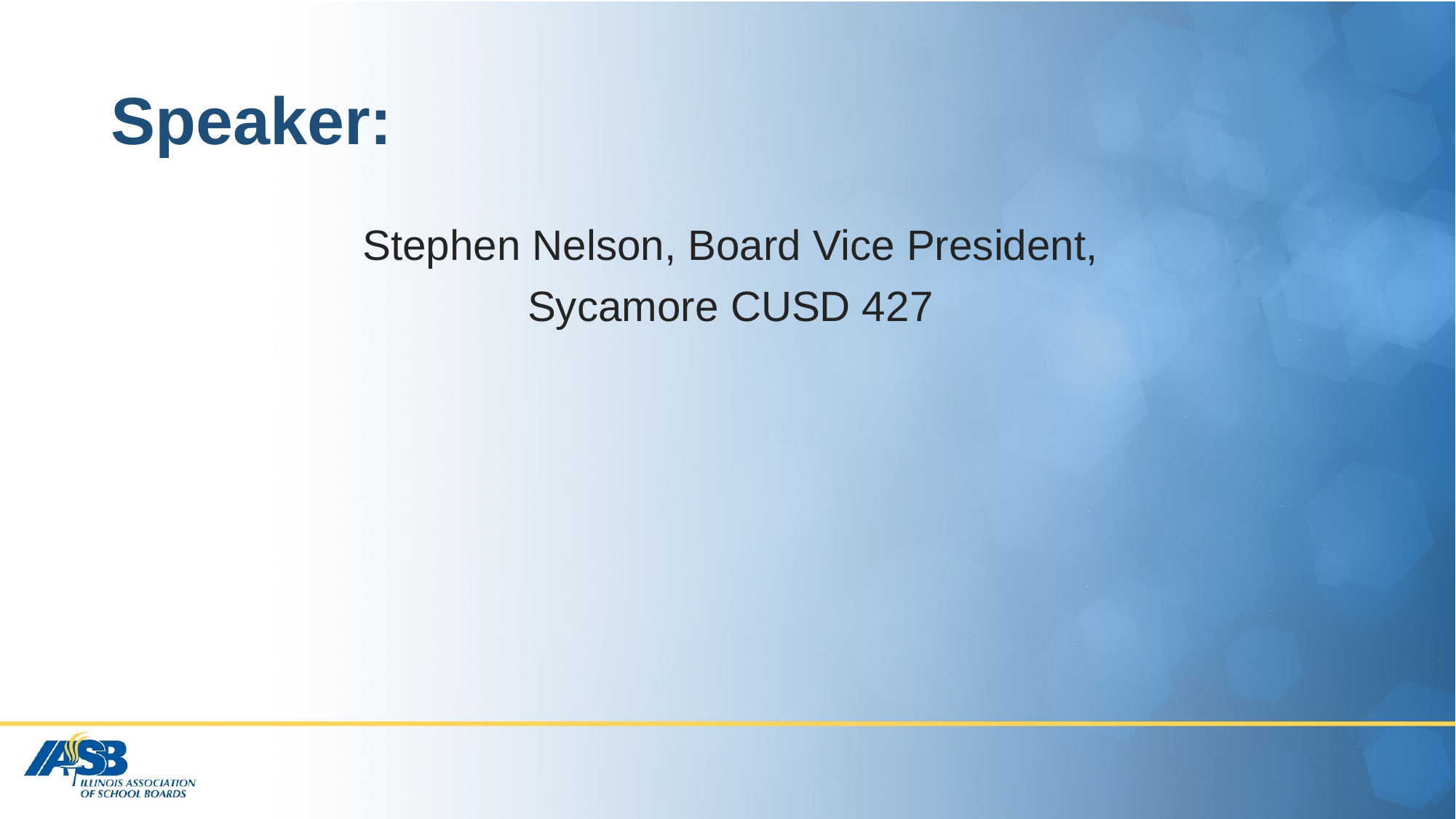

# Speaker:
Stephen Nelson, Board Vice President,
Sycamore CUSD 427